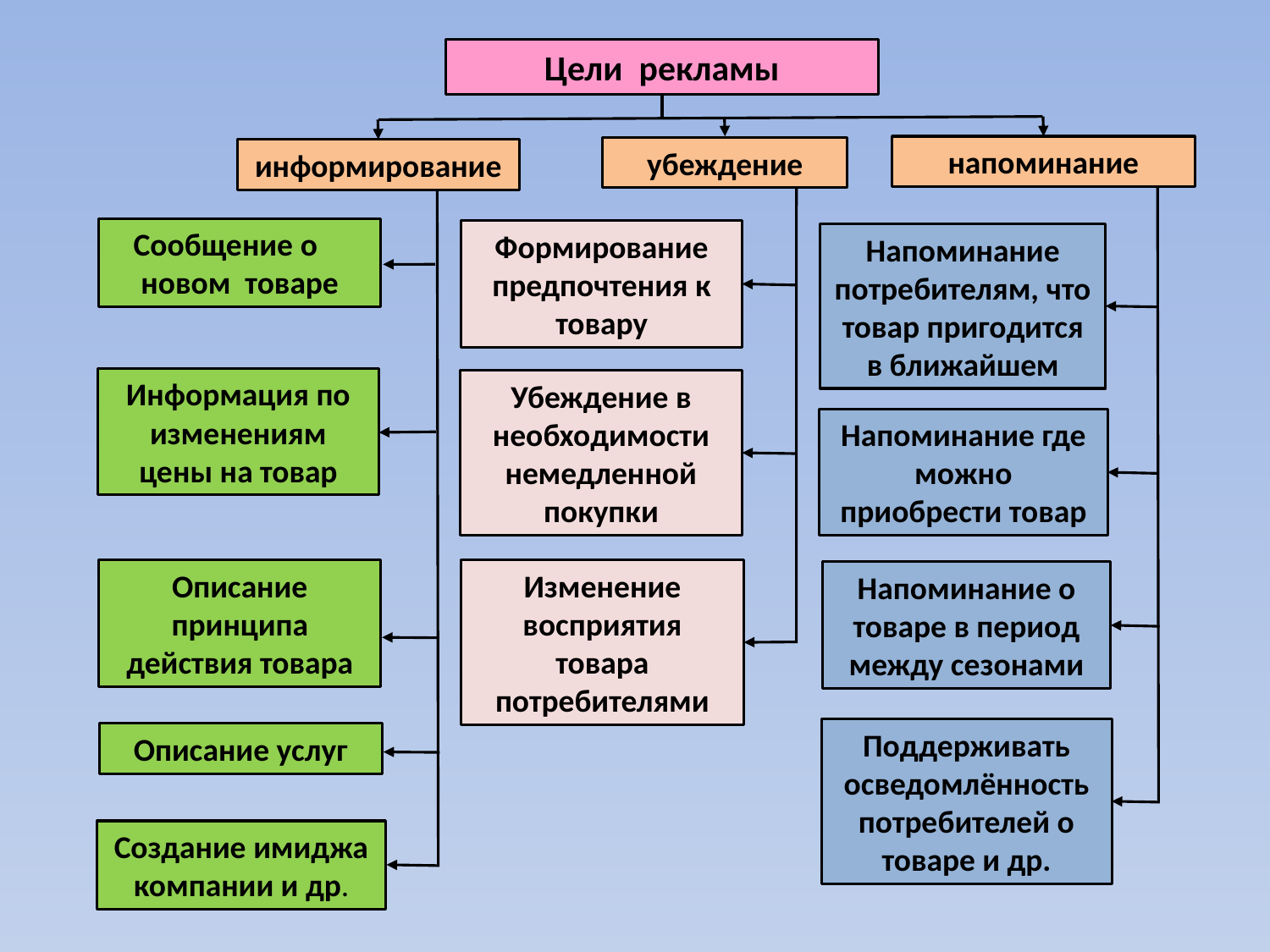

Цели  рекламы
напоминание
убеждение
информирование
Сообщение о     новом  товаре
Формирование предпочтения к товару
Напоминание потребителям, что товар пригодится в ближайшем
Информация по изменениям цены на товар
Убеждение в необходимости немедленной покупки
Напоминание где можно приобрести товар
Описание принципа действия товара
Изменение восприятия товара потребителями
Напоминание о товаре в период между сезонами
Поддерживать осведомлённость потребителей о товаре и др.
Описание услуг
Создание имиджа компании и др.